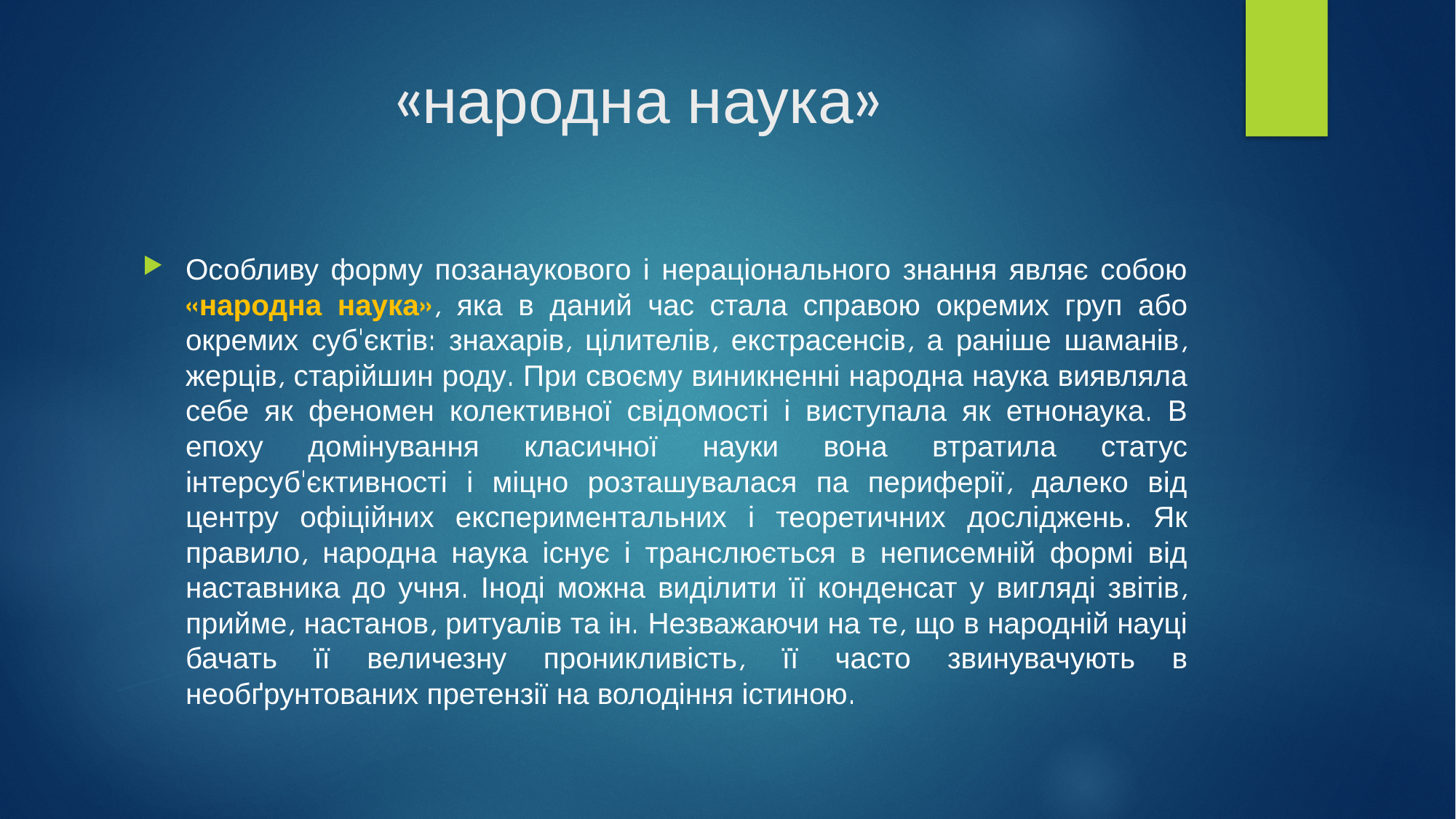

# «народна наука»
Особливу форму позанаукового і нераціонального знання являє собою «народна наука», яка в даний час стала справою окремих груп або окремих суб'єктів: знахарів, цілителів, екстрасенсів, а раніше шаманів, жерців, старійшин роду. При своєму виникненні народна наука виявляла себе як феномен колективної свідомості і виступала як етнонаука. В епоху домінування класичної науки вона втратила статус інтерсуб'єктивності і міцно розташувалася па периферії, далеко від центру офіційних експериментальних і теоретичних досліджень. Як правило, народна наука існує і транслюється в неписемній формі від наставника до учня. Іноді можна виділити її конденсат у вигляді звітів, прийме, настанов, ритуалів та ін. Незважаючи на те, що в народній науці бачать її величезну проникливість, її часто звинувачують в необґрунтованих претензії на володіння істиною.